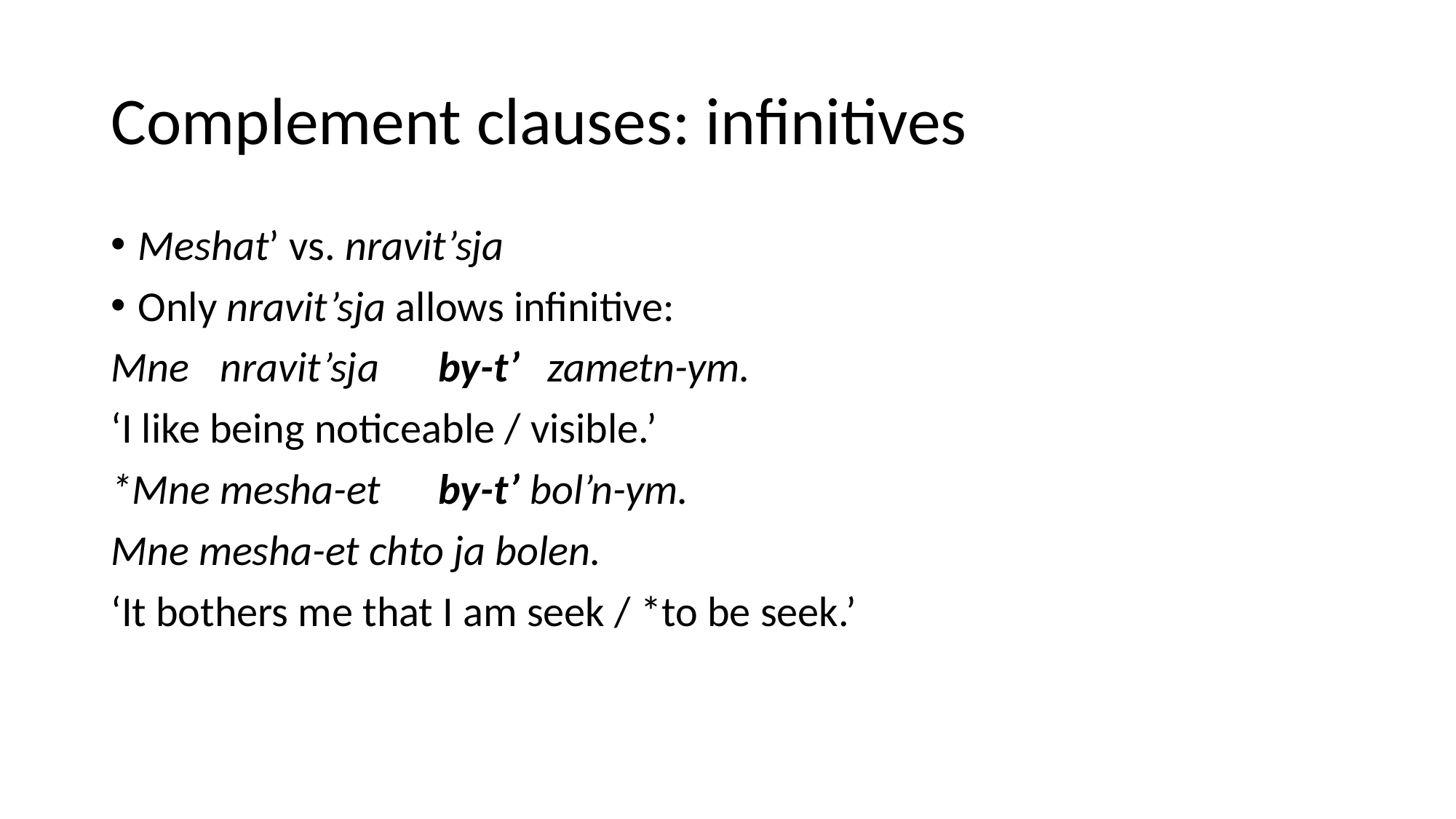

# Complement clauses: infinitives
Meshat’ vs. nravit’sja
Only nravit’sja allows infinitive:
Mne	nravit’sja 	by-t’	zametn-ym.
‘I like being noticeable / visible.’
*Mne mesha-et	by-t’ bol’n-ym.
Mne mesha-et chto ja bolen.
‘It bothers me that I am seek / *to be seek.’